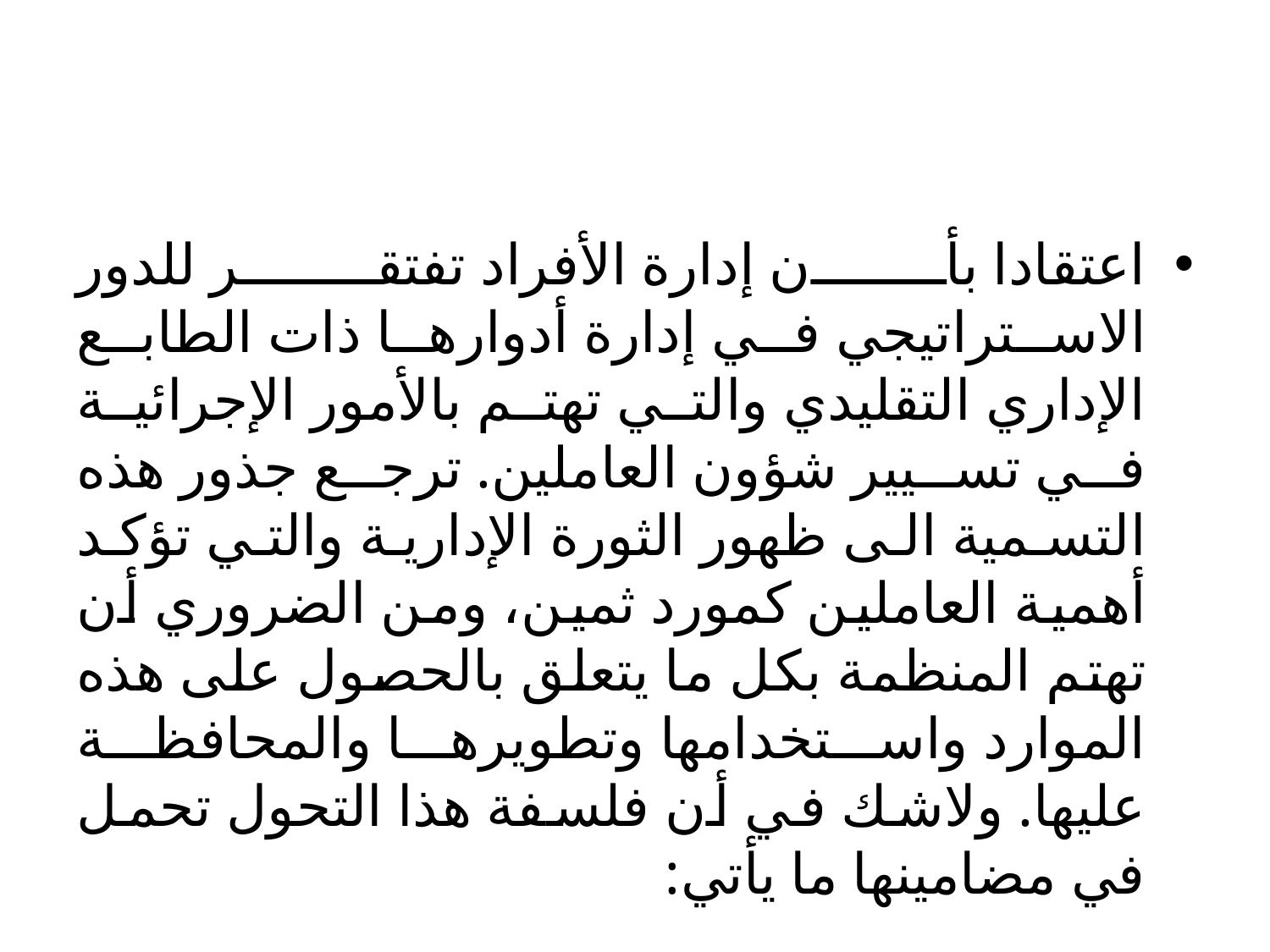

#
اعتقادا بأن إدارة الأفراد تفتقر للدور الاستراتيجي في إدارة أدوارها ذات الطابع الإداري التقليدي والتي تهتم بالأمور الإجرائية في تسيير شؤون العاملين. ترجع جذور هذه التسمية الى ظهور الثورة الإدارية والتي تؤكد أهمية العاملين كمورد ثمين، ومن الضروري أن تهتم المنظمة بكل ما يتعلق بالحصول على هذه الموارد واستخدامها وتطويرها والمحافظة عليها. ولاشك في أن فلسفة هذا التحول تحمل في مضامينها ما يأتي: